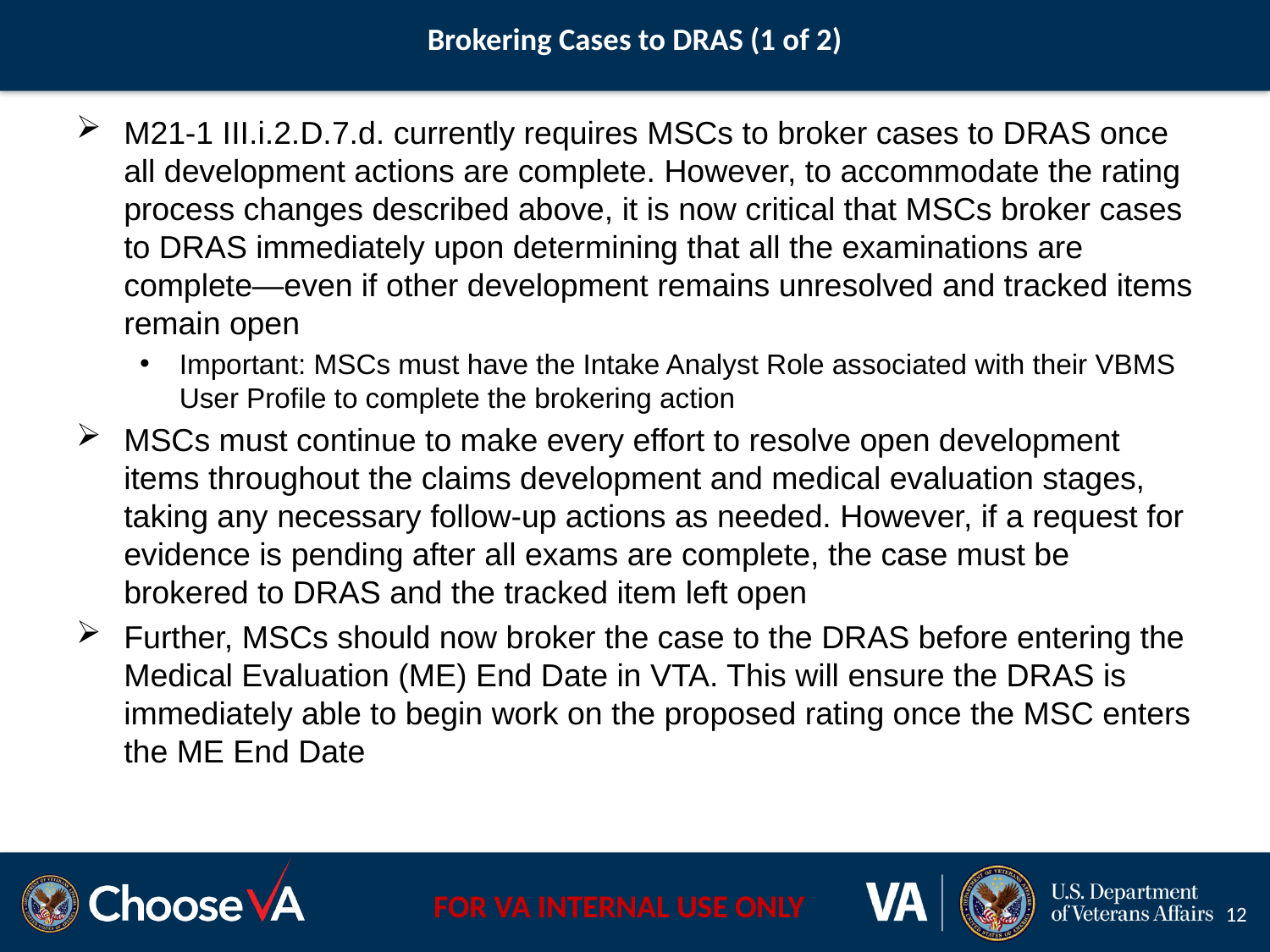

# Brokering Cases to DRAS (1 of 2)
M21-1 III.i.2.D.7.d. currently requires MSCs to broker cases to DRAS once all development actions are complete. However, to accommodate the rating process changes described above, it is now critical that MSCs broker cases to DRAS immediately upon determining that all the examinations are complete—even if other development remains unresolved and tracked items remain open
Important: MSCs must have the Intake Analyst Role associated with their VBMS User Profile to complete the brokering action
MSCs must continue to make every effort to resolve open development items throughout the claims development and medical evaluation stages, taking any necessary follow-up actions as needed. However, if a request for evidence is pending after all exams are complete, the case must be brokered to DRAS and the tracked item left open
Further, MSCs should now broker the case to the DRAS before entering the Medical Evaluation (ME) End Date in VTA. This will ensure the DRAS is immediately able to begin work on the proposed rating once the MSC enters the ME End Date

12